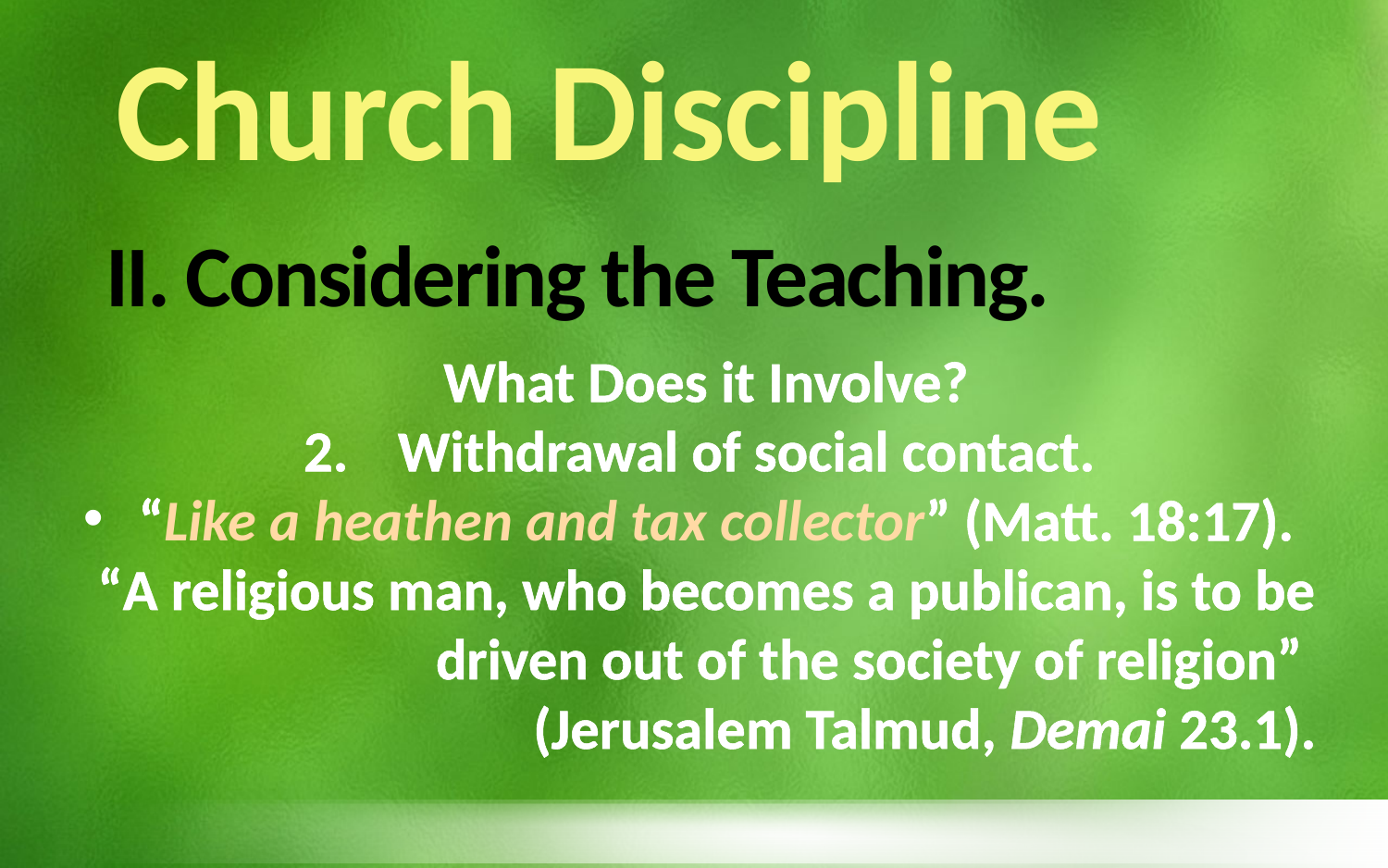

Church Discipline
# II. Considering the Teaching.
 What Does it Involve?
Withdrawal of social contact.
 “Like a heathen and tax collector” (Matt. 18:17).
 “A religious man, who becomes a publican, is to be driven out of the society of religion”
(Jerusalem Talmud, Demai 23.1).